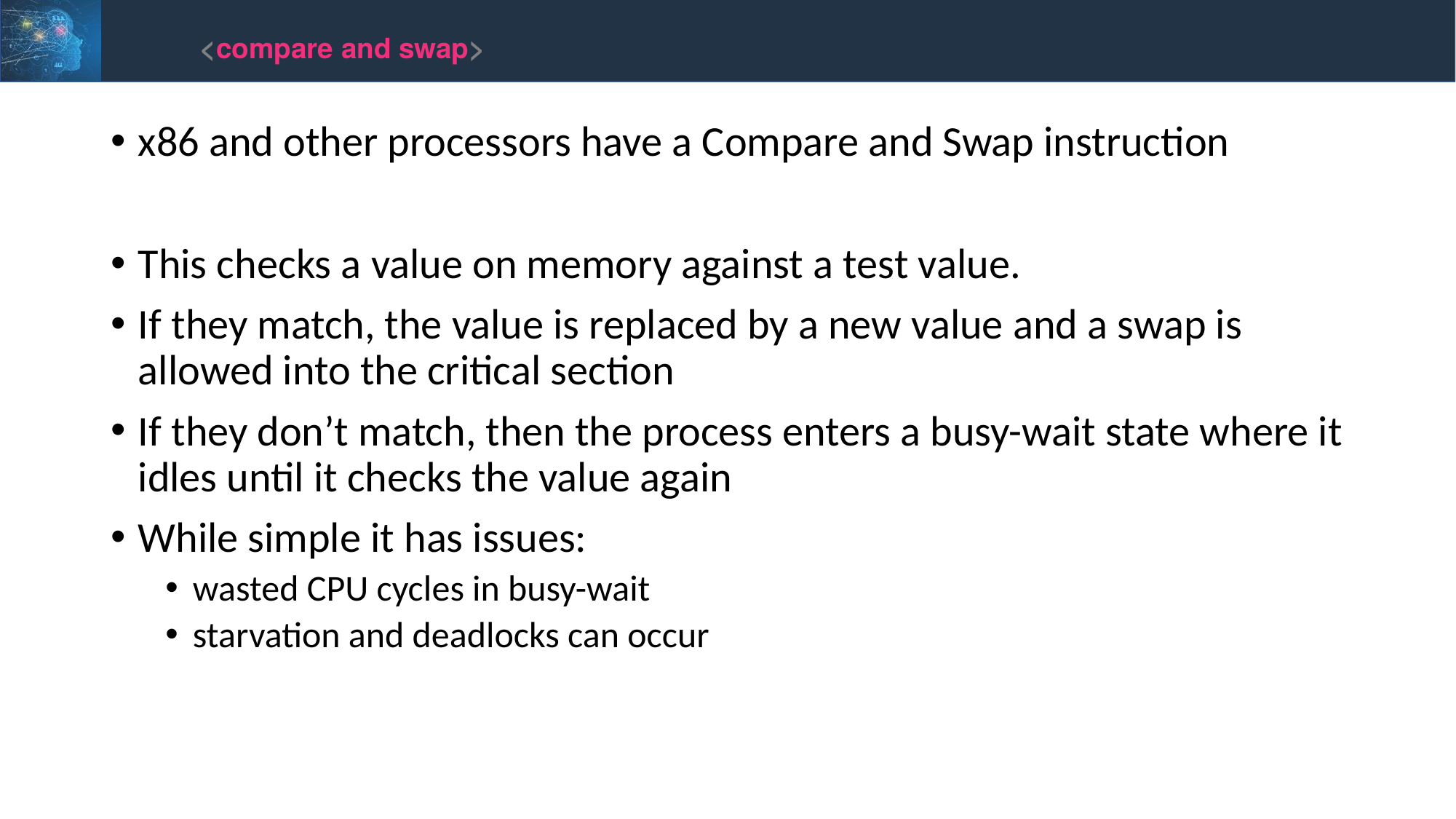

<compare and swap>
x86 and other processors have a Compare and Swap instruction

This checks a value on memory against a test value.
If they match, the value is replaced by a new value and a swap is allowed into the critical section
If they don’t match, then the process enters a busy-wait state where it idles until it checks the value again
While simple it has issues:
wasted CPU cycles in busy-wait
starvation and deadlocks can occur